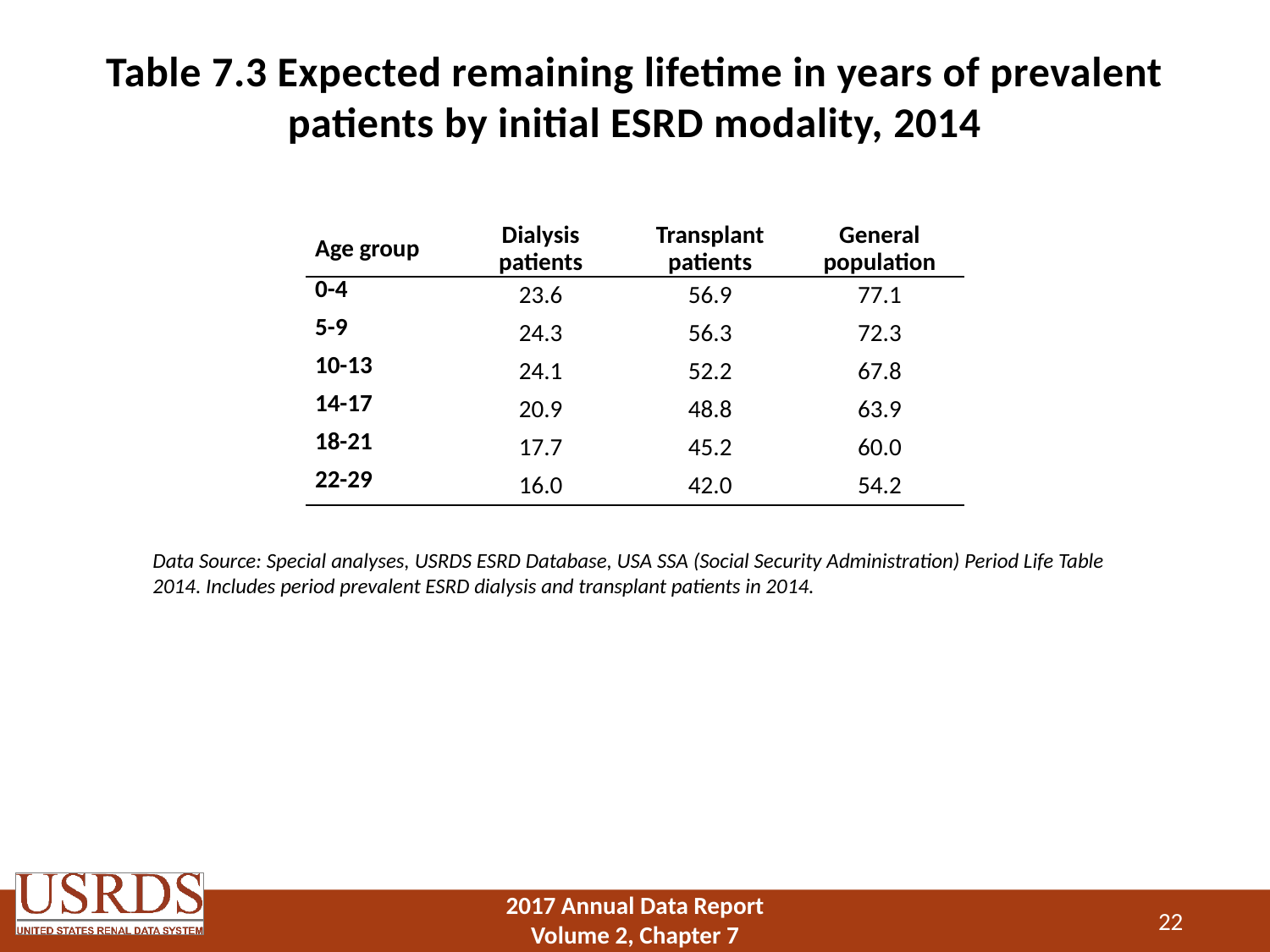

# Table 7.3 Expected remaining lifetime in years of prevalent patients by initial ESRD modality, 2014
| Age group | Dialysis patients | Transplant patients | General population |
| --- | --- | --- | --- |
| 0-4 | 23.6 | 56.9 | 77.1 |
| 5-9 | 24.3 | 56.3 | 72.3 |
| 10-13 | 24.1 | 52.2 | 67.8 |
| 14-17 | 20.9 | 48.8 | 63.9 |
| 18-21 | 17.7 | 45.2 | 60.0 |
| 22-29 | 16.0 | 42.0 | 54.2 |
Data Source: Special analyses, USRDS ESRD Database, USA SSA (Social Security Administration) Period Life Table 2014. Includes period prevalent ESRD dialysis and transplant patients in 2014.
22